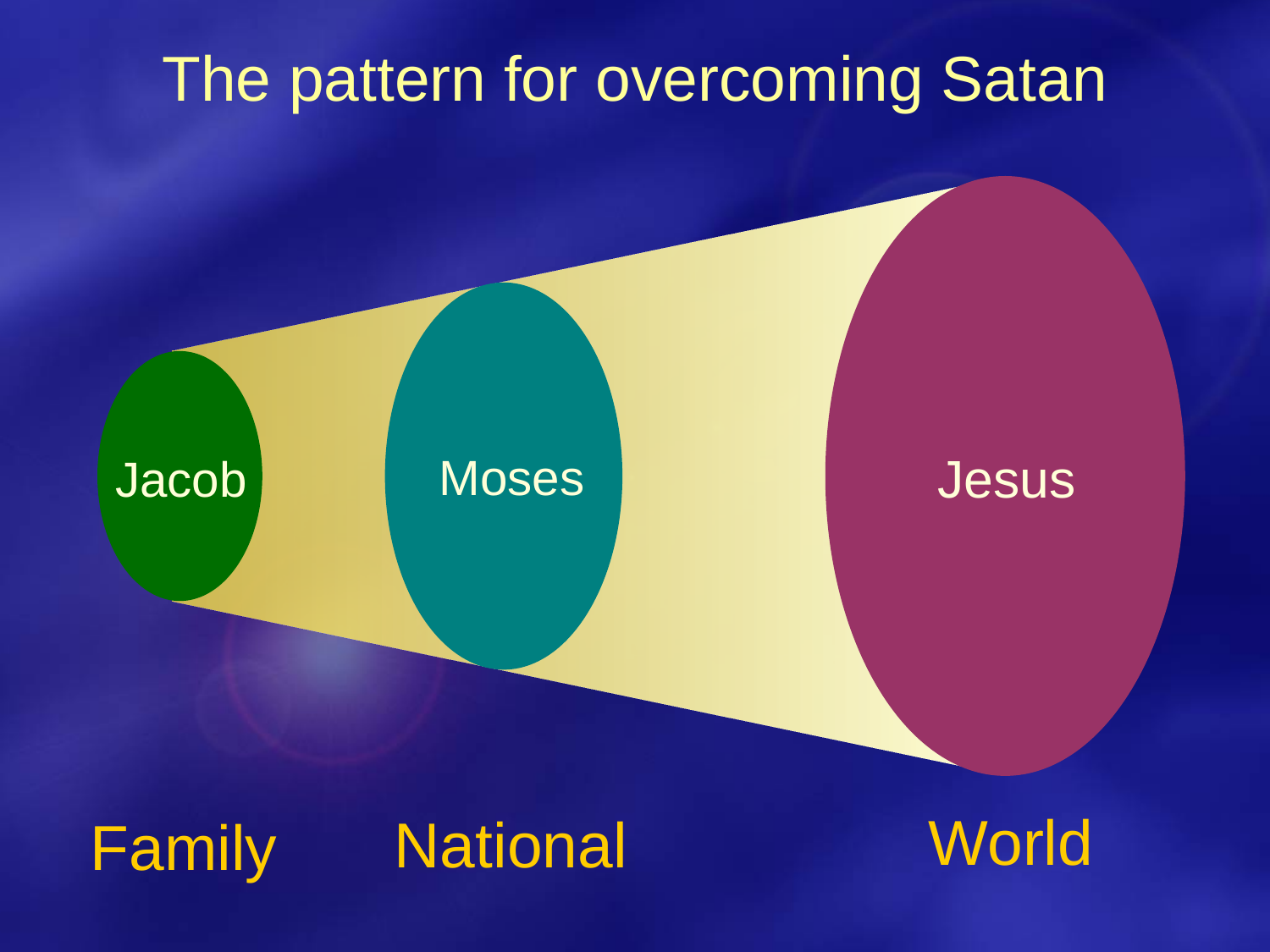

The pattern for overcoming Satan

Jesus

Jacob
Moses
World
National
Family